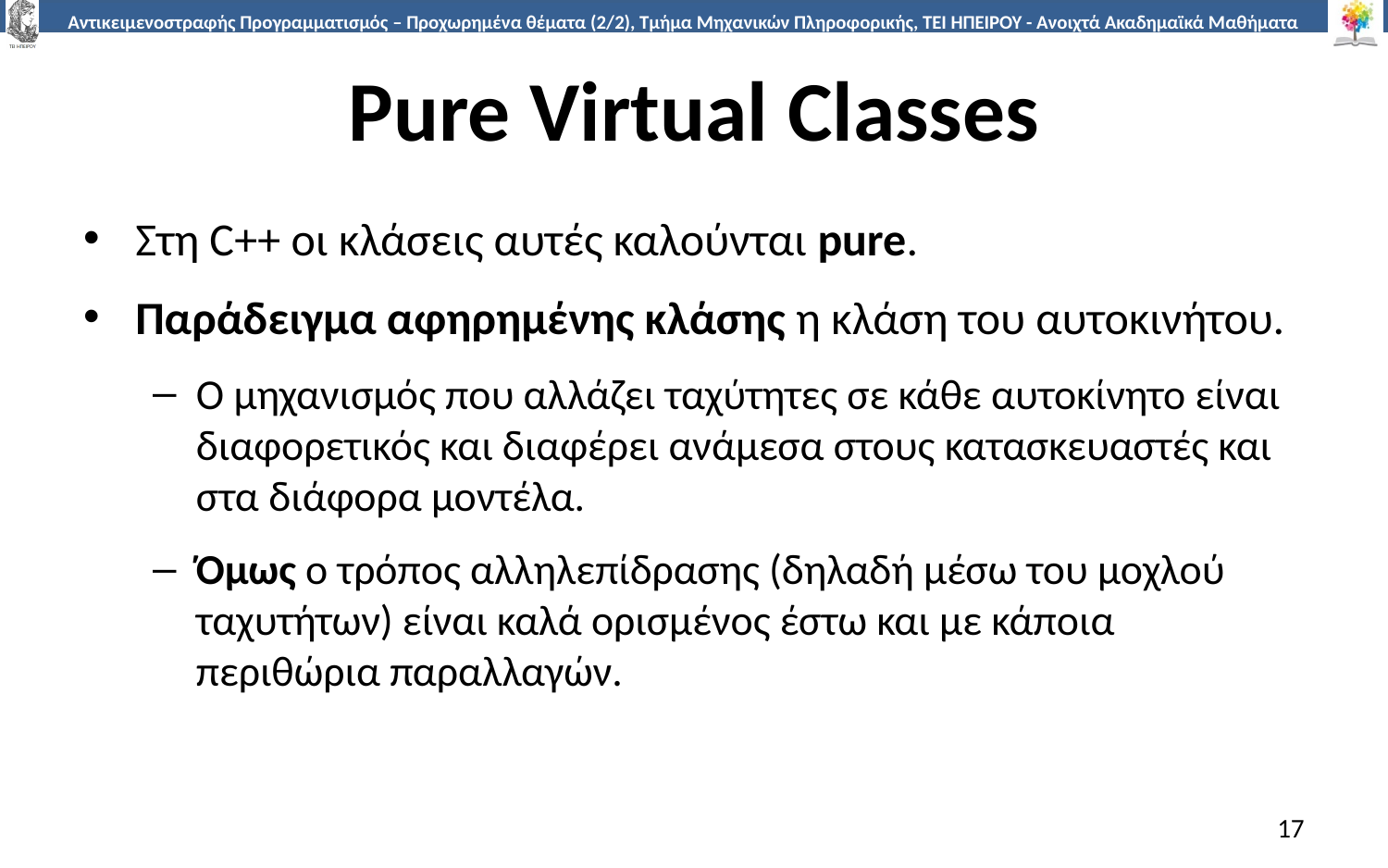

# Pure Virtual Classes
Στη C++ οι κλάσεις αυτές καλούνται pure.
Παράδειγμα αφηρημένης κλάσης η κλάση του αυτοκινήτου.
Ο μηχανισμός που αλλάζει ταχύτητες σε κάθε αυτοκίνητο είναι διαφορετικός και διαφέρει ανάμεσα στους κατασκευαστές και στα διάφορα μοντέλα.
Όμως ο τρόπος αλληλεπίδρασης (δηλαδή μέσω του μοχλού ταχυτήτων) είναι καλά ορισμένος έστω και με κάποια περιθώρια παραλλαγών.
17